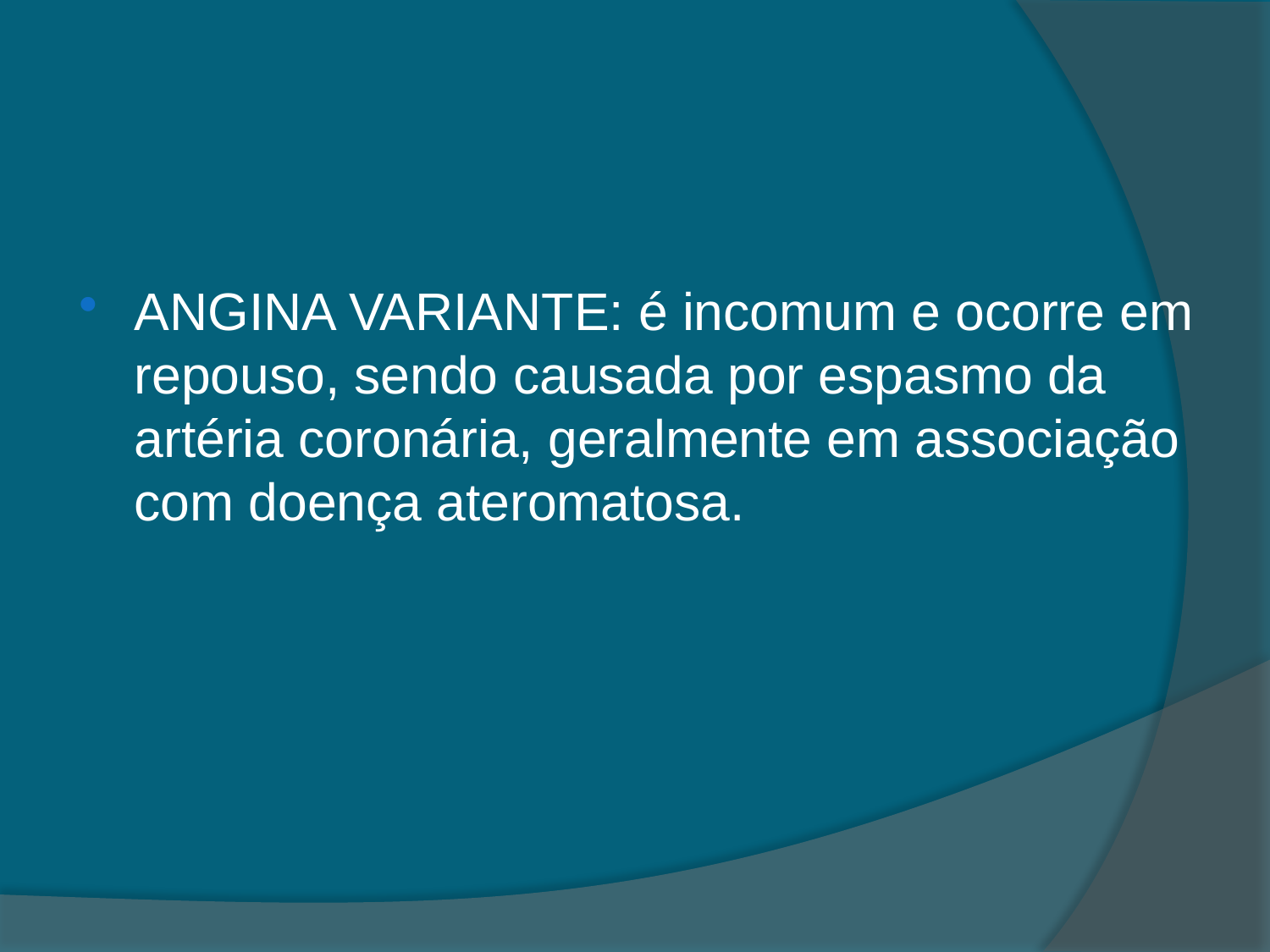

ANGINA VARIANTE: é incomum e ocorre em repouso, sendo causada por espasmo da artéria coronária, geralmente em associação com doença ateromatosa.